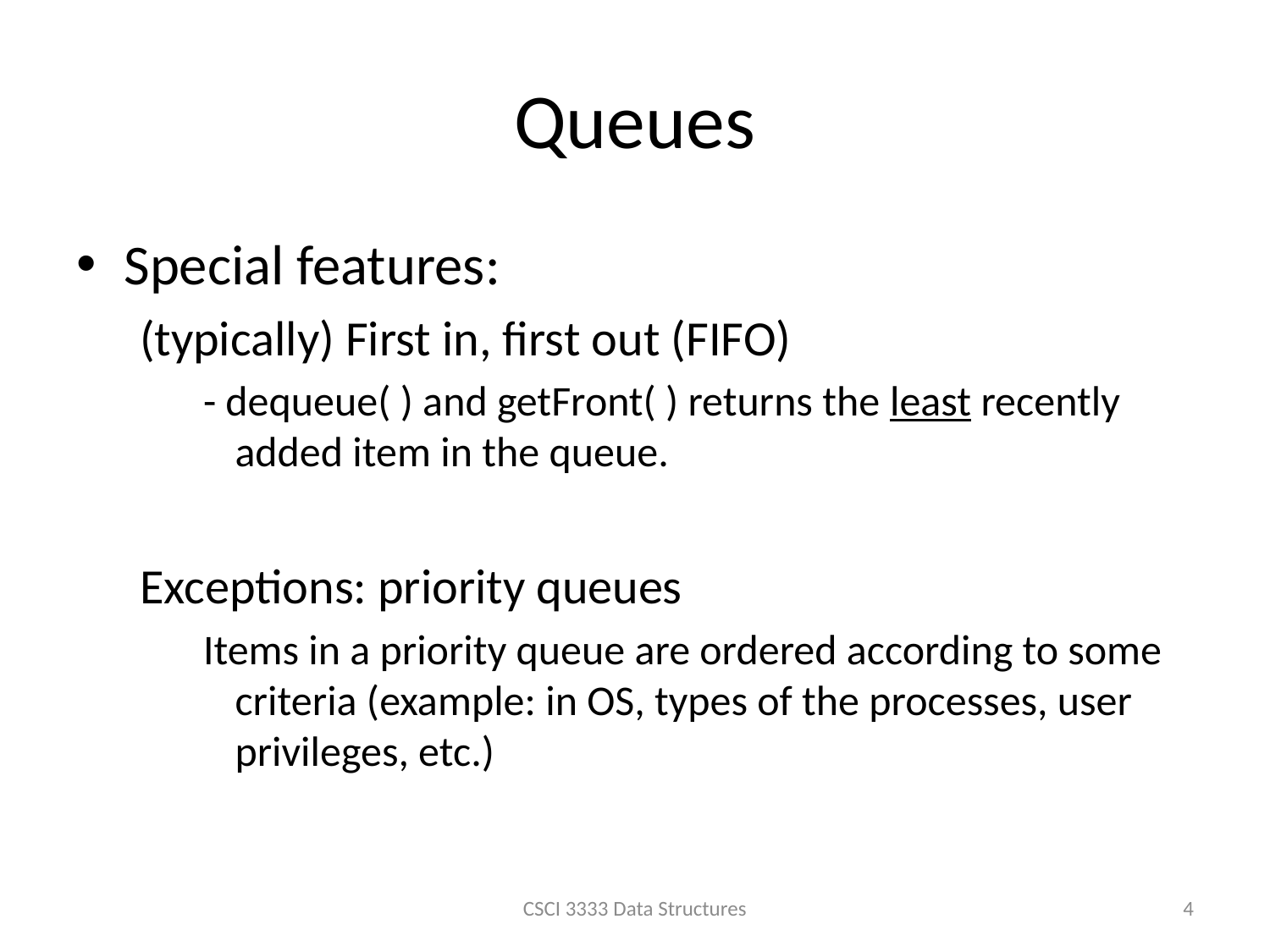

# Queues
Special features:
(typically) First in, first out (FIFO)
- dequeue( ) and getFront( ) returns the least recently added item in the queue.

Exceptions: priority queues
Items in a priority queue are ordered according to some criteria (example: in OS, types of the processes, user privileges, etc.)

CSCI 3333 Data Structures
4